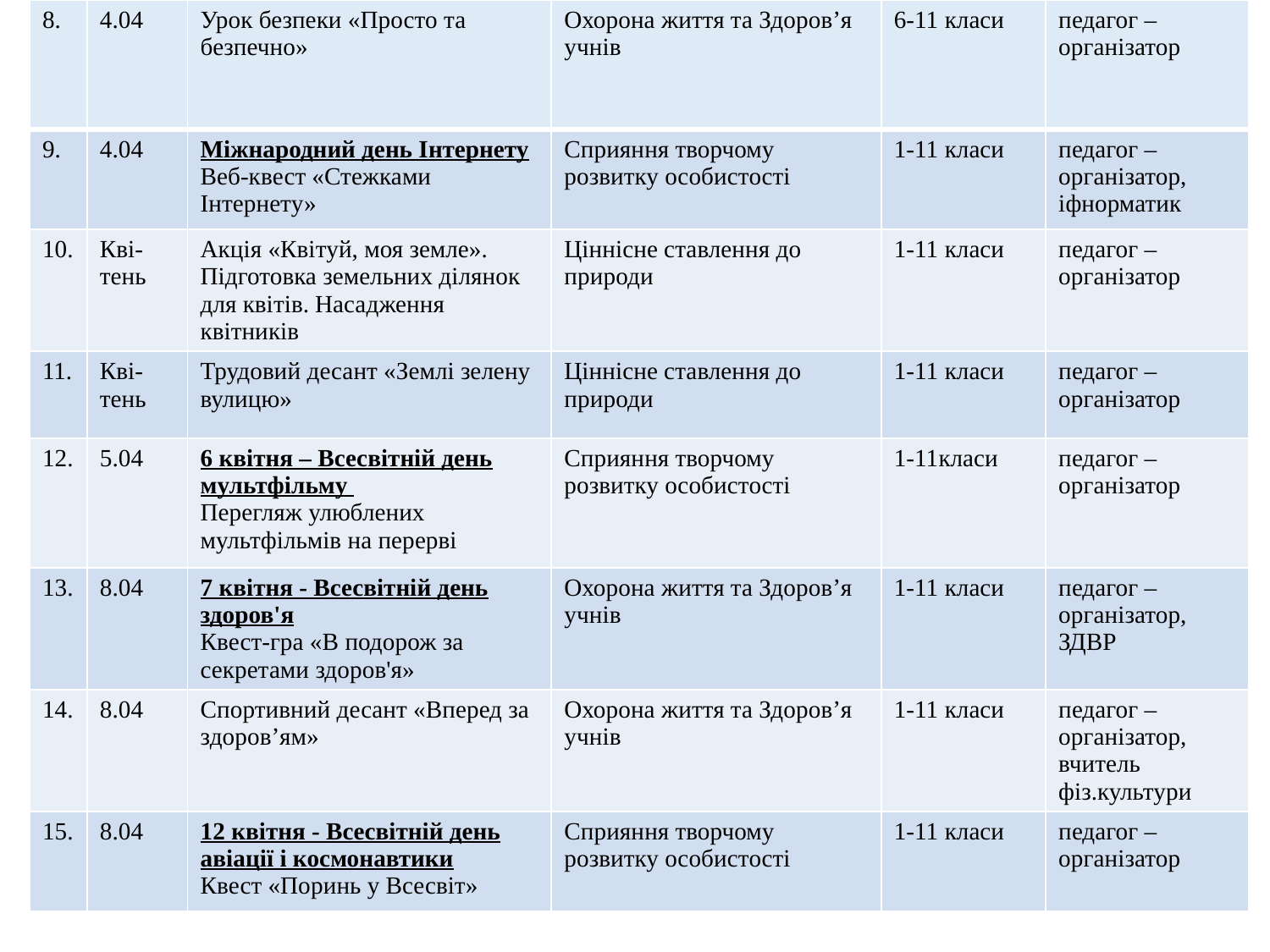

| 8. | 4.04 | Урок безпеки «Просто та безпечно» | Охорона життя та Здоров’я учнів | 6-11 класи | педагог –організатор |
| --- | --- | --- | --- | --- | --- |
| 9. | 4.04 | Міжнародний день Інтернету Веб-квест «Стежками Інтернету» | Сприяння творчому розвитку особистості | 1-11 класи | педагог –організатор, іфнорматик |
| 10. | Кві-тень | Акція «Квітуй, моя земле». Підготовка земельних ділянок для квітів. Насадження квітників | Ціннісне ставлення до природи | 1-11 класи | педагог –організатор |
| 11. | Кві-тень | Трудовий десант «Землі зелену вулицю» | Ціннісне ставлення до природи | 1-11 класи | педагог –організатор |
| 12. | 5.04 | 6 квітня – Всесвітній день мультфільму Перегляж улюблених мультфільмів на перерві | Сприяння творчому розвитку особистості | 1-11класи | педагог –організатор |
| 13. | 8.04 | 7 квітня - Всесвітній день здоров'я Квест-гра «В подорож за секретами здоров'я» | Охорона життя та Здоров’я учнів | 1-11 класи | педагог –організатор, ЗДВР |
| 14. | 8.04 | Спортивний десант «Вперед за здоров’ям» | Охорона життя та Здоров’я учнів | 1-11 класи | педагог –організатор, вчитель фіз.культури |
| 15. | 8.04 | 12 квітня - Вcесвітній день авіації і космонавтики Квест «Поринь у Всесвіт» | Сприяння творчому розвитку особистості | 1-11 класи | педагог –організатор |